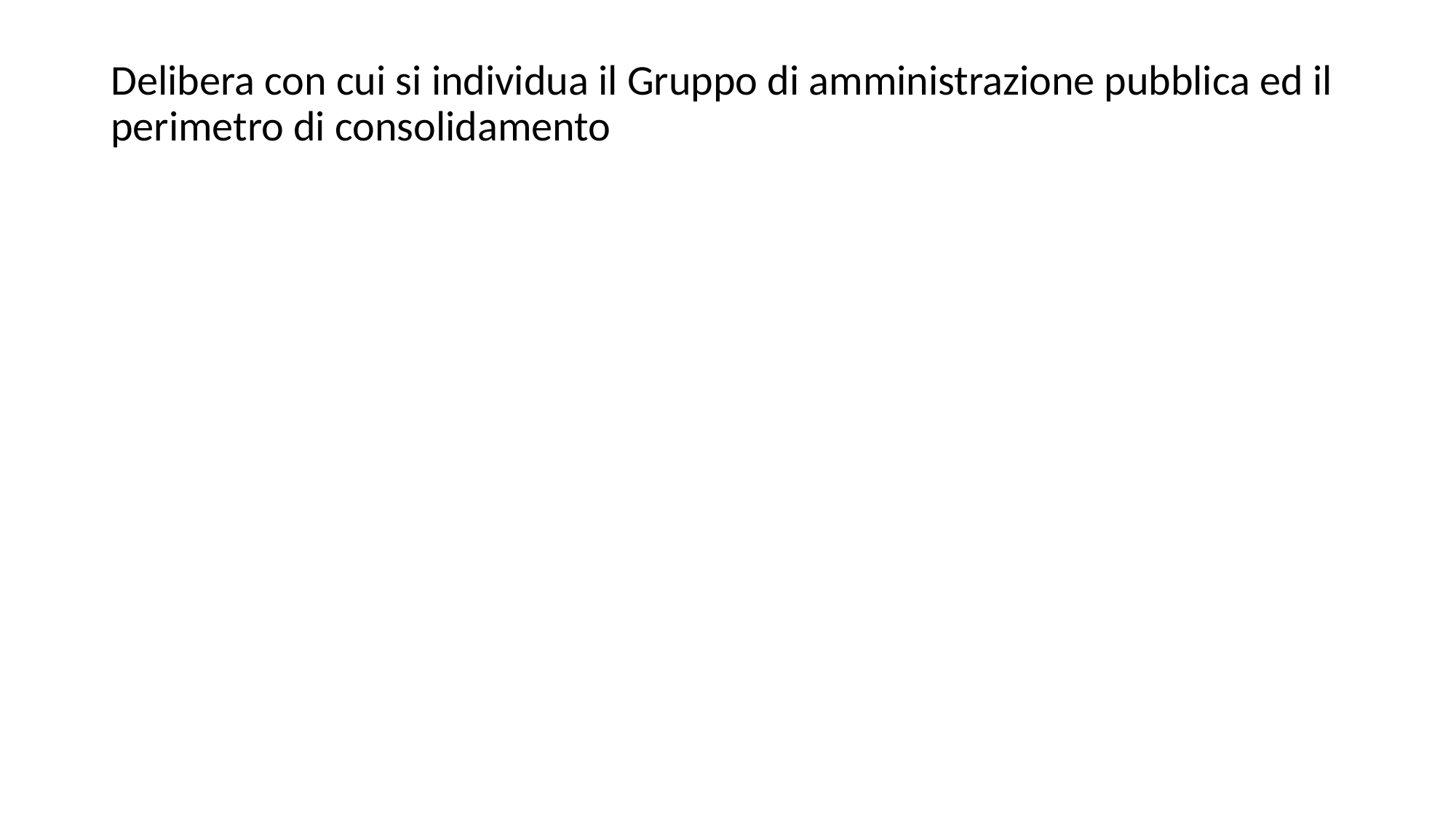

Delibera con cui si individua il Gruppo di amministrazione pubblica ed il perimetro di consolidamento